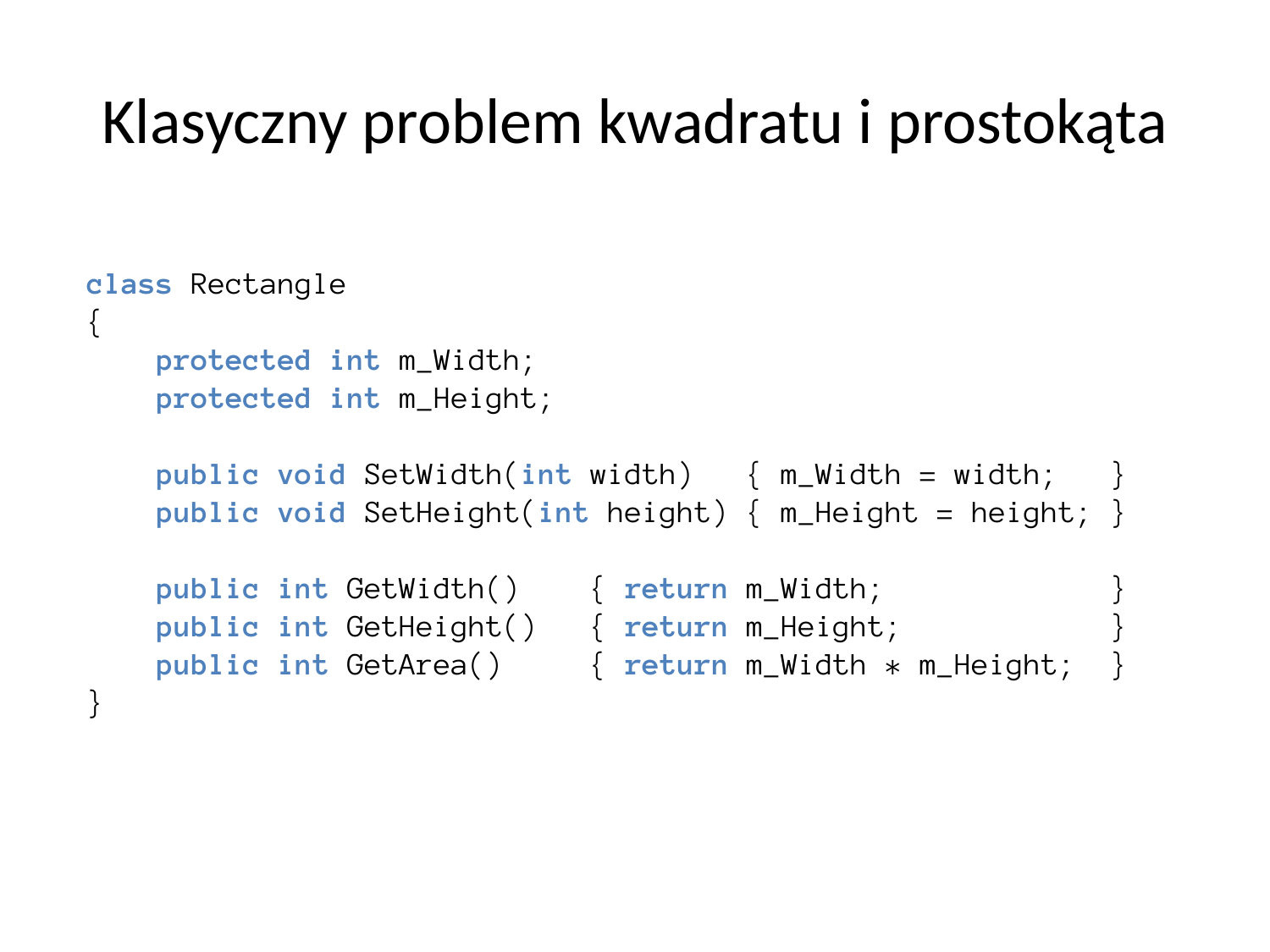

# Klasyczny problem kwadratu i prostokąta
class Rectangle
{
    protected int m_Width;
    protected int m_Height;

    public void SetWidth(int width)   { m_Width = width;   }
    public void SetHeight(int height) { m_Height = height; }

    public int GetWidth()    { return m_Width;             }
    public int GetHeight()   { return m_Height;            }
    public int GetArea()     { return m_Width * m_Height;  }
}